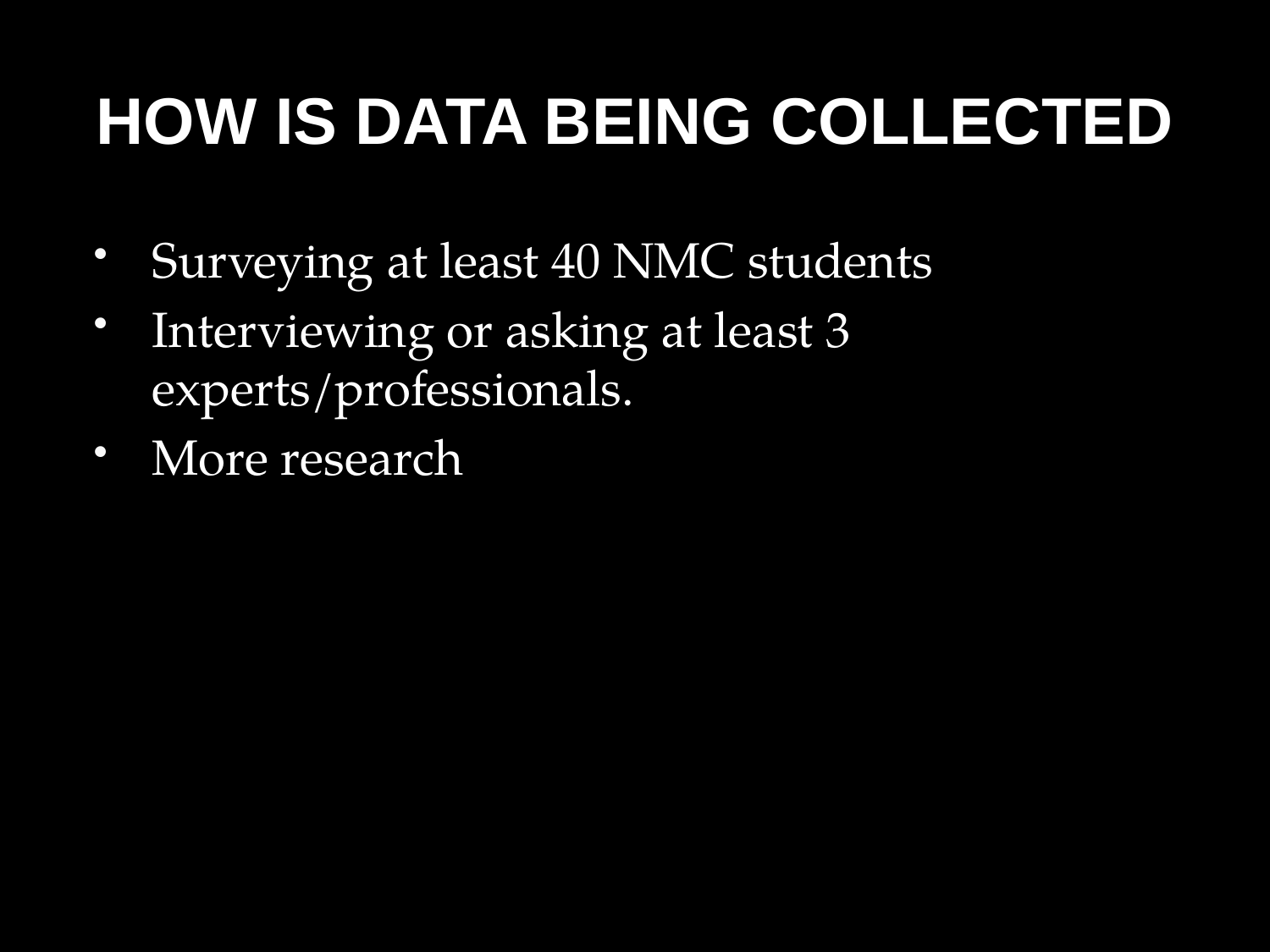

# HOW IS DATA BEING COLLECTED
Surveying at least 40 NMC students
Interviewing or asking at least 3 experts/professionals.
More research